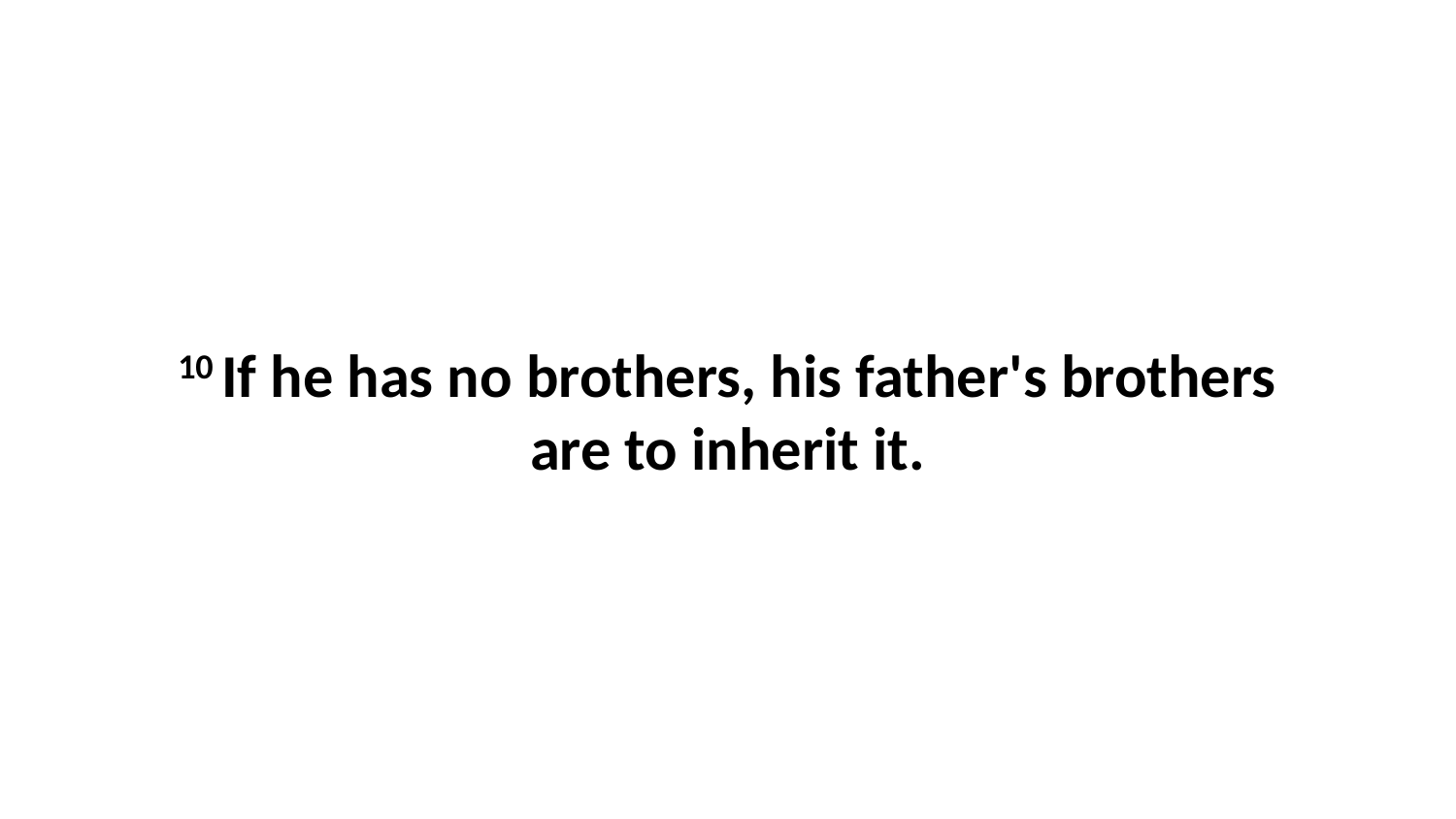

10 If he has no brothers, his father's brothers are to inherit it.